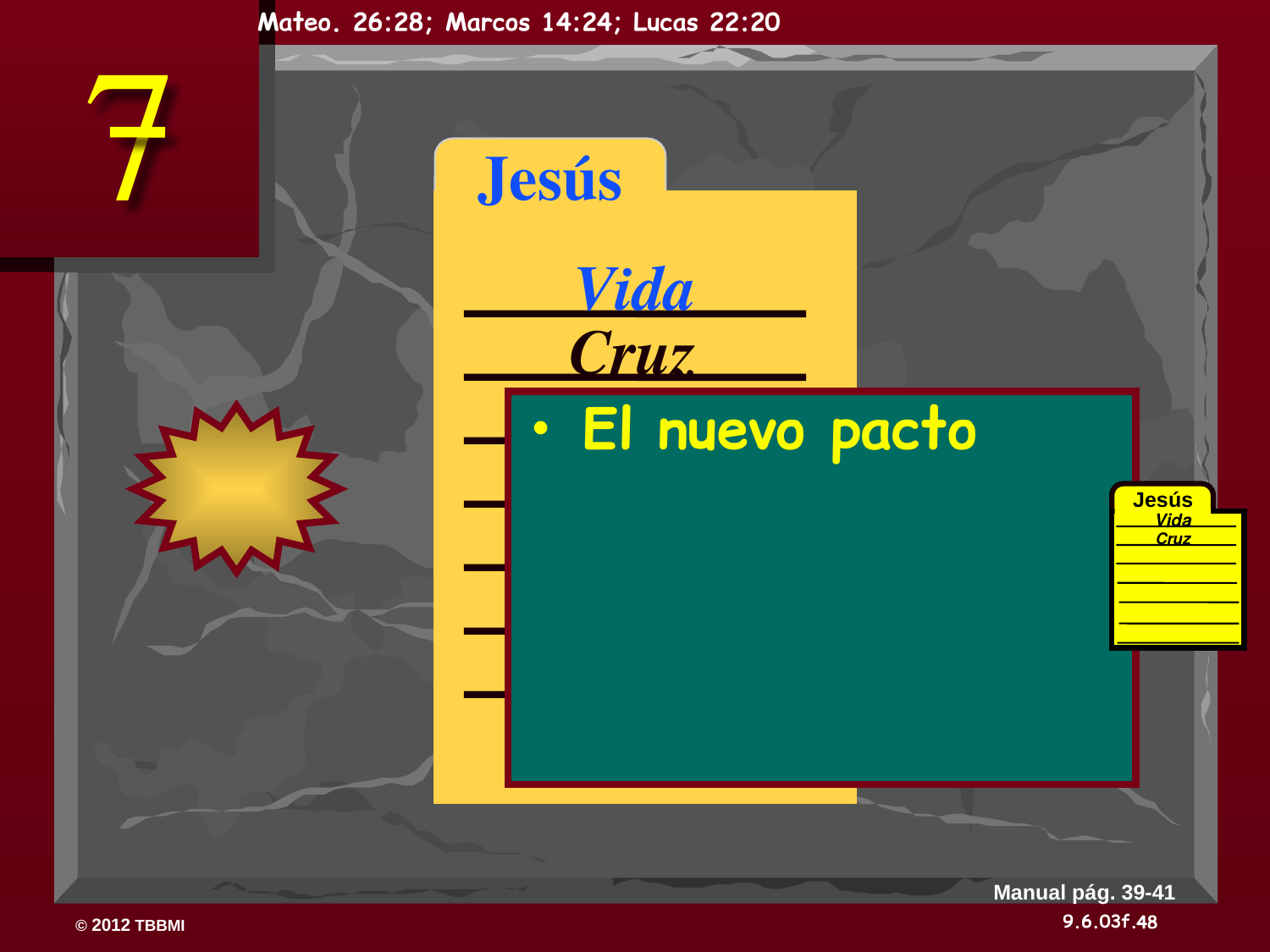

Mateo. 26:28; Marcos 14:24; Lucas 22:20

   Jesús

Vida
Cruz

• El nuevo pacto

Jesús

Vida
  Cruz

Manual pág. 39-41
48